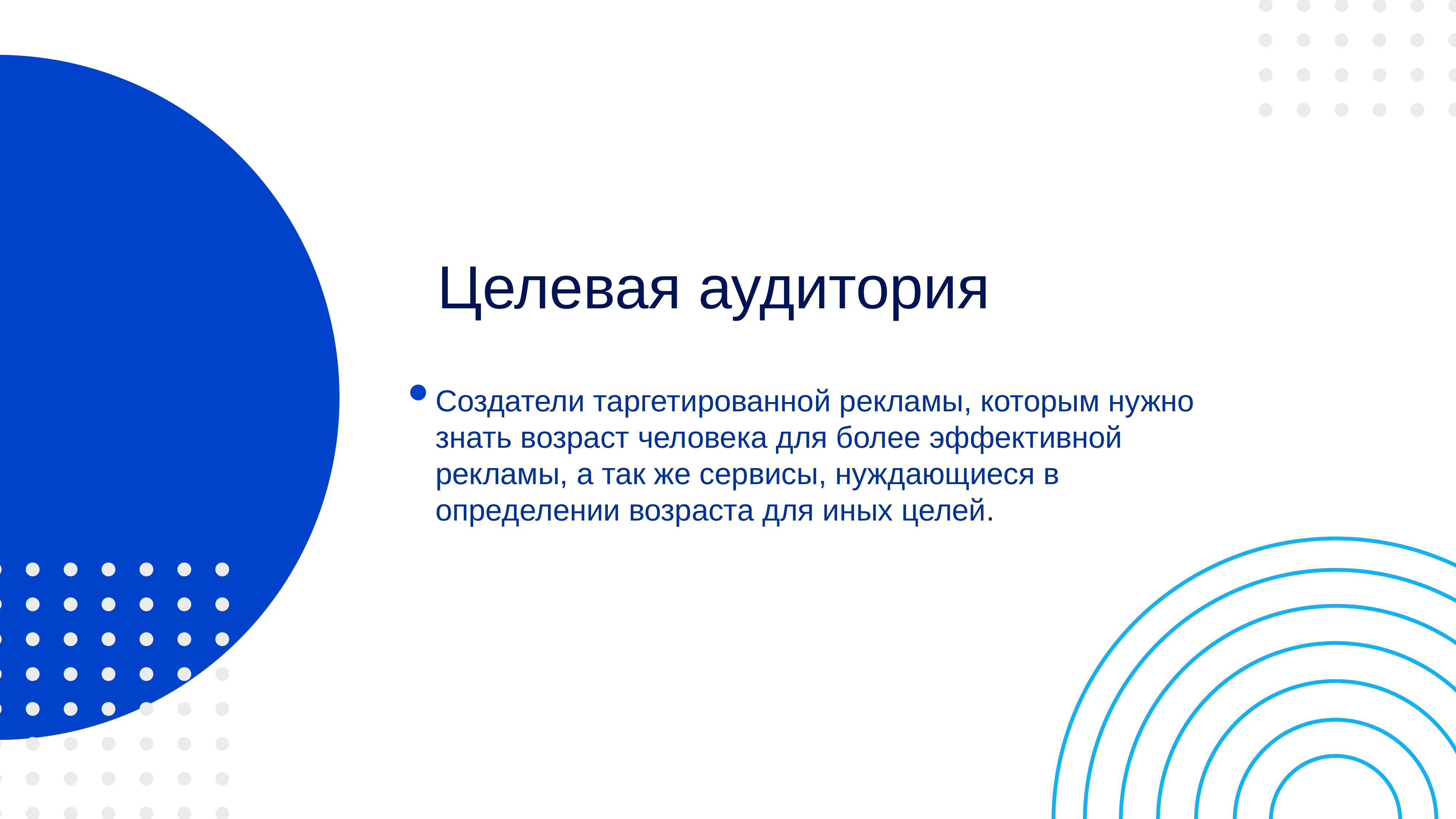

Целевая аудитория
Создатели таргетированной рекламы, которым нужно знать возраст человека для более эффективной рекламы, а так же сервисы, нуждающиеся в определении возраста для иных целей.